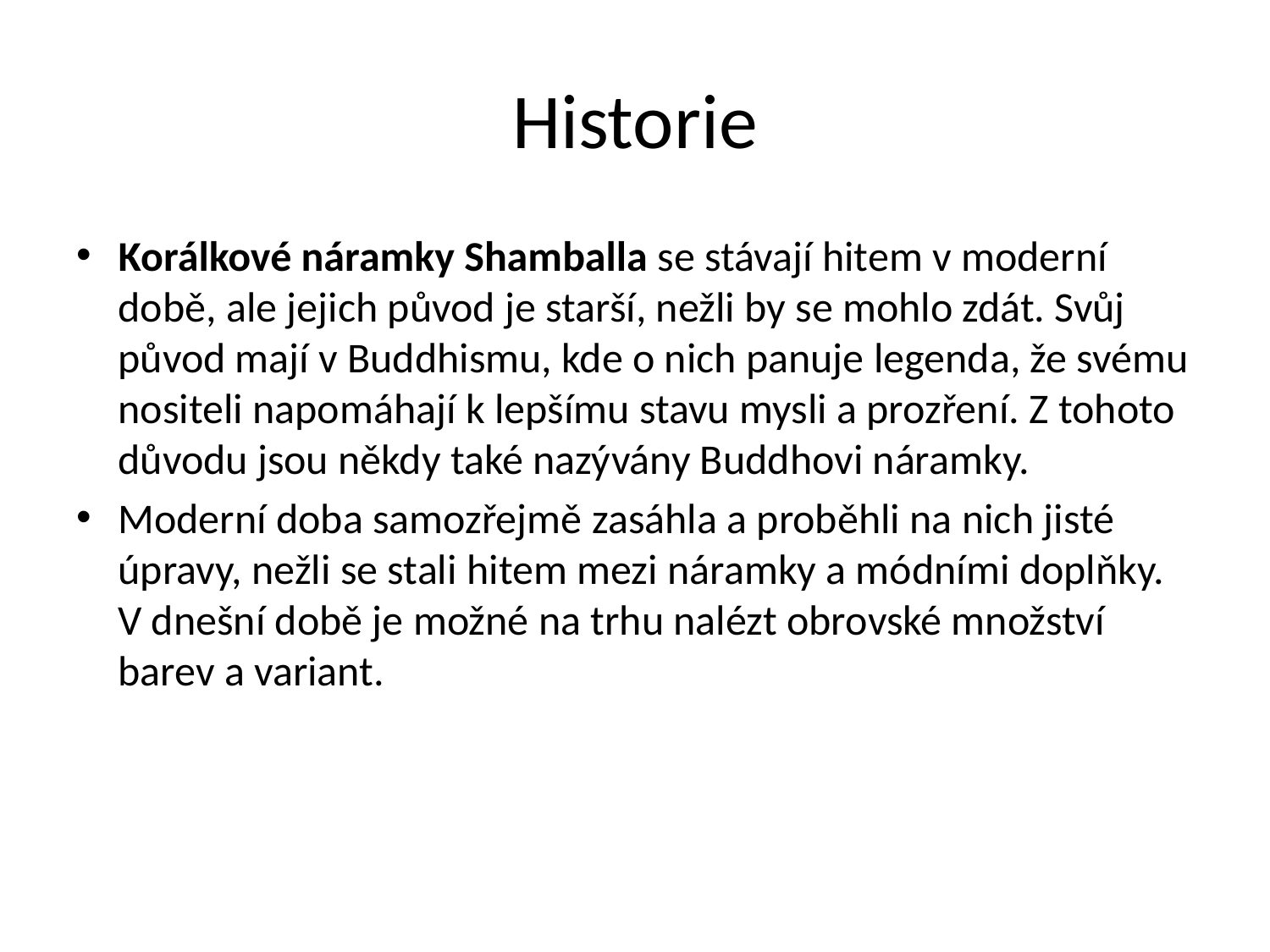

# Historie
Korálkové náramky Shamballa se stávají hitem v moderní době, ale jejich původ je starší, nežli by se mohlo zdát. Svůj původ mají v Buddhismu, kde o nich panuje legenda, že svému nositeli napomáhají k lepšímu stavu mysli a prozření. Z tohoto důvodu jsou někdy také nazývány Buddhovi náramky.
Moderní doba samozřejmě zasáhla a proběhli na nich jisté úpravy, nežli se stali hitem mezi náramky a módními doplňky. V dnešní době je možné na trhu nalézt obrovské množství barev a variant.